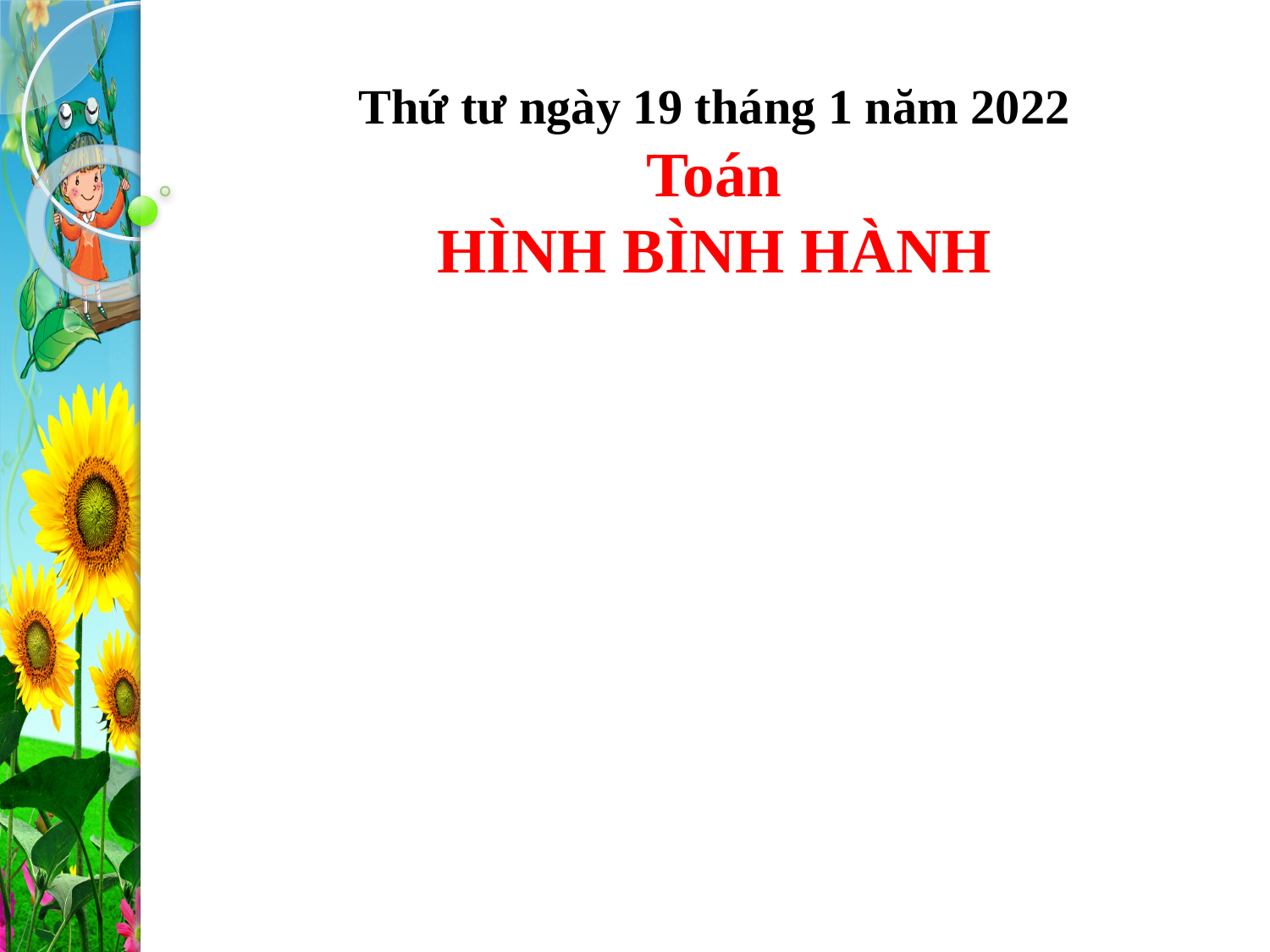

Thứ tư ngày 19 tháng 1 năm 2022
Toán
HÌNH BÌNH HÀNH